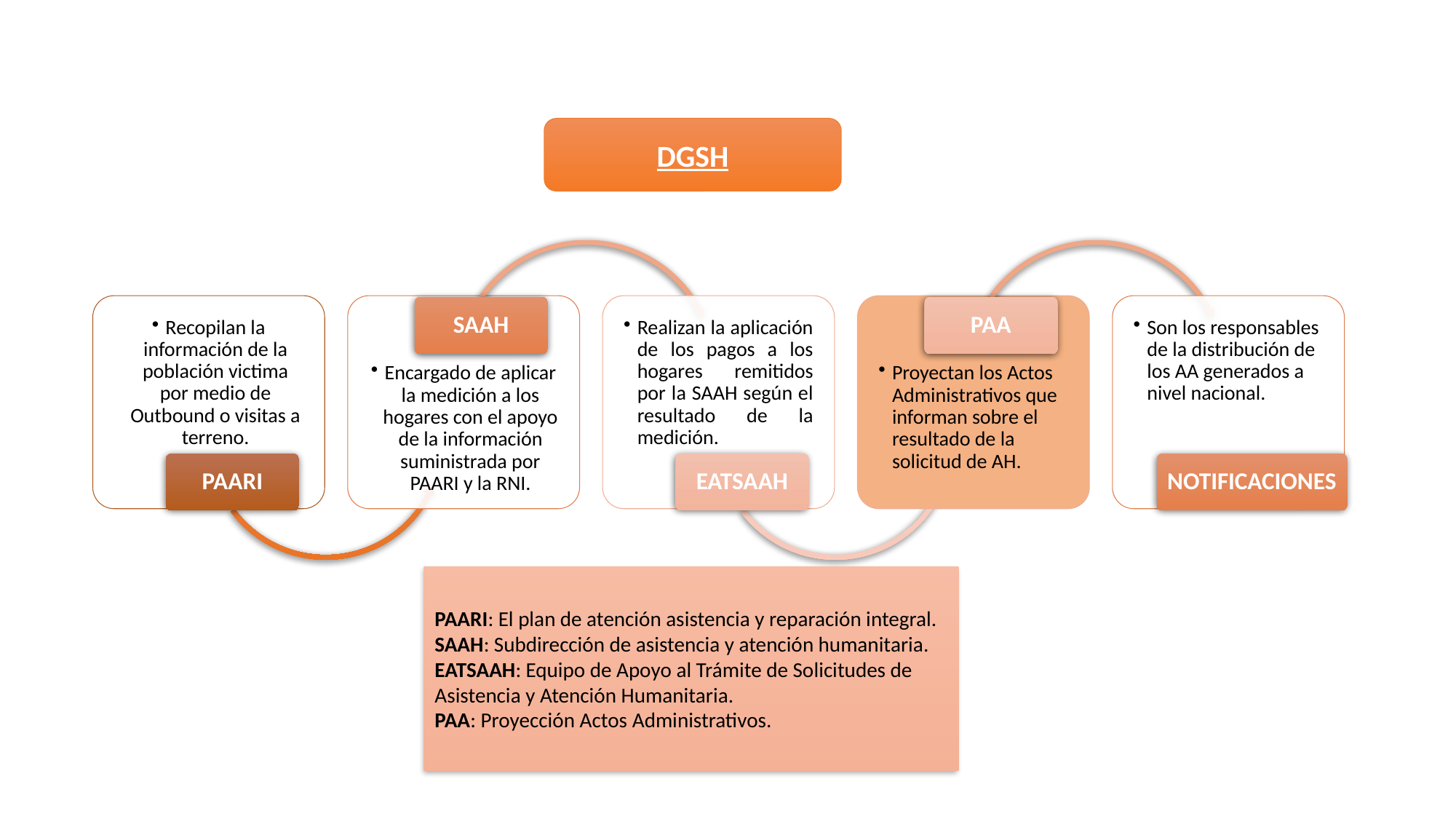

Recopilan la información de la población victima por medio de Outbound o visitas a terreno.
PAARI
Encargado de aplicar la medición a los hogares con el apoyo de la información suministrada por PAARI y la RNI.
SAAH
Realizan la aplicación de los pagos a los hogares remitidos por la SAAH según el resultado de la medición.
EATSAAH
Proyectan los Actos Administrativos que informan sobre el resultado de la solicitud de AH.
PAA
Son los responsables de la distribución de los AA generados a nivel nacional.
NOTIFICACIONES
DGSH

PAARI: El plan de atención asistencia y reparación integral.
SAAH: Subdirección de asistencia y atención humanitaria.
EATSAAH: Equipo de Apoyo al Trámite de Solicitudes de Asistencia y Atención Humanitaria.
PAA: Proyección Actos Administrativos.